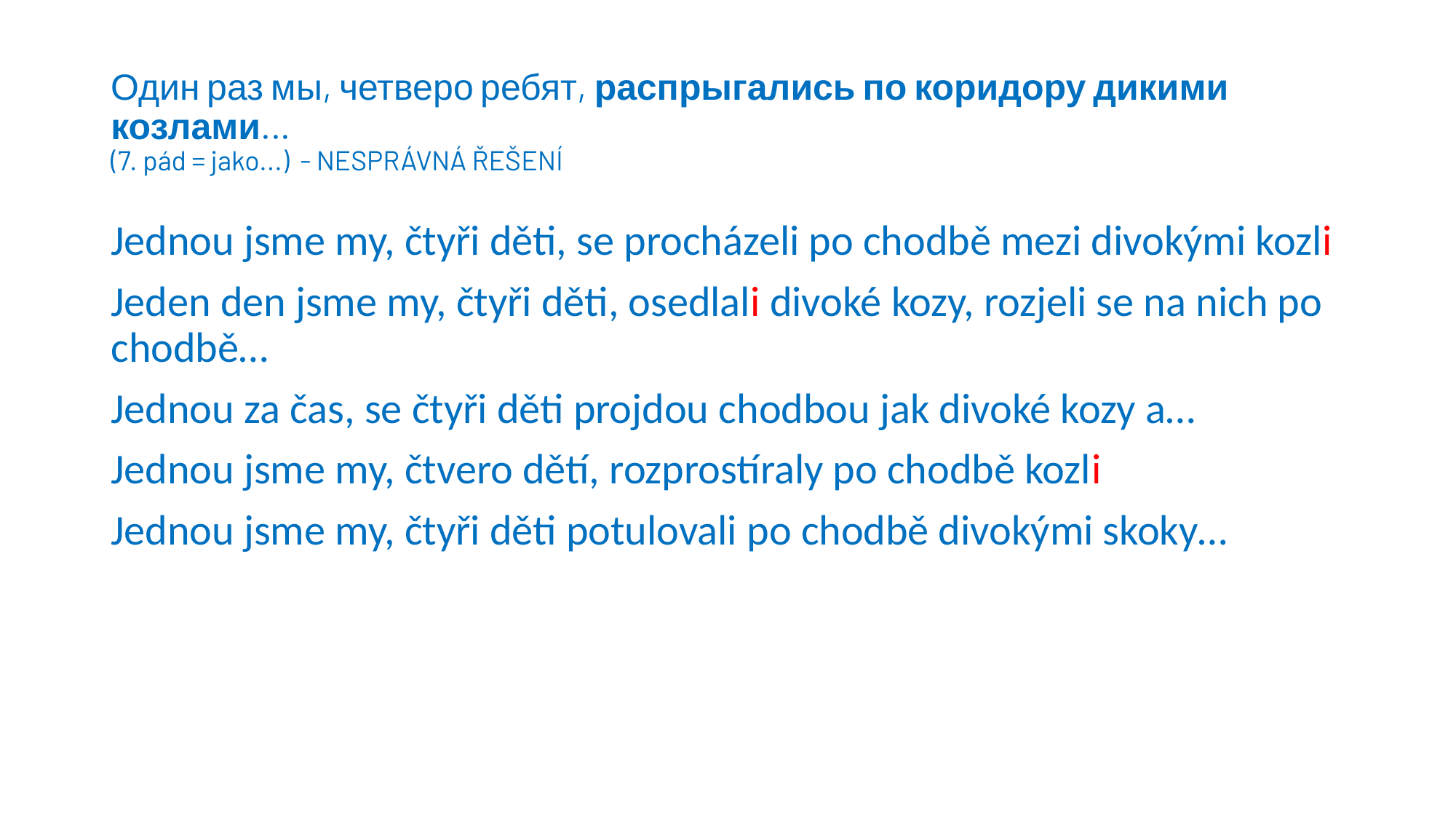

# Один раз мы, четверо ребят, распрыгались по коридору дикими козлами... (7. pád = jako...)  - NESPRÁVNÁ ŘEŠENÍ
Jednou jsme my, čtyři děti, se procházeli po chodbě mezi divokými kozli
Jeden den jsme my, čtyři děti, osedlali divoké kozy, rozjeli se na nich po chodbě…
Jednou za čas, se čtyři děti projdou chodbou jak divoké kozy a…
Jednou jsme my, čtvero dětí, rozprostíraly po chodbě kozli
Jednou jsme my, čtyři děti potulovali po chodbě divokými skoky…